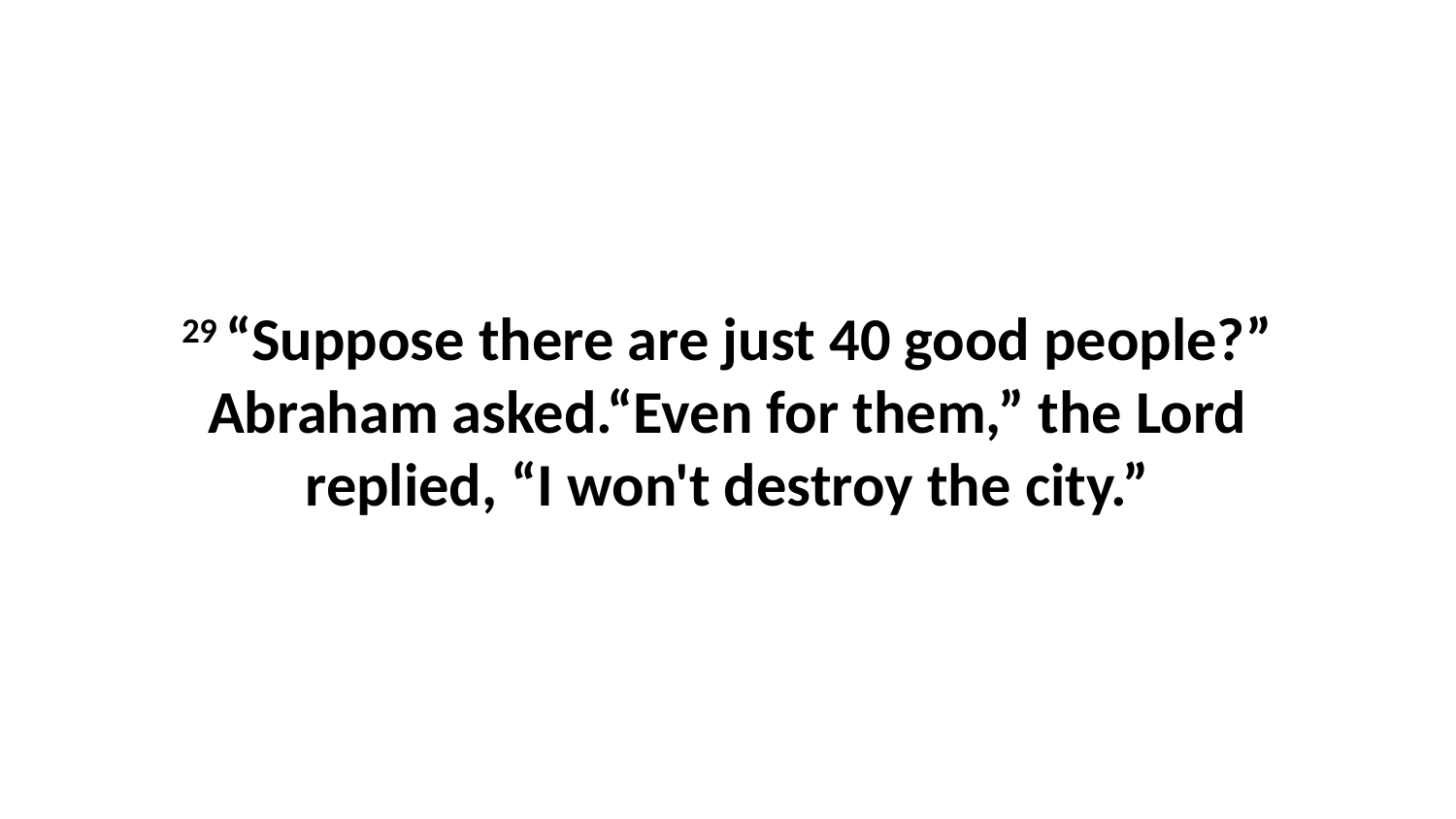

29 “Suppose there are just 40 good people?” Abraham asked.“Even for them,” the Lord replied, “I won't destroy the city.”